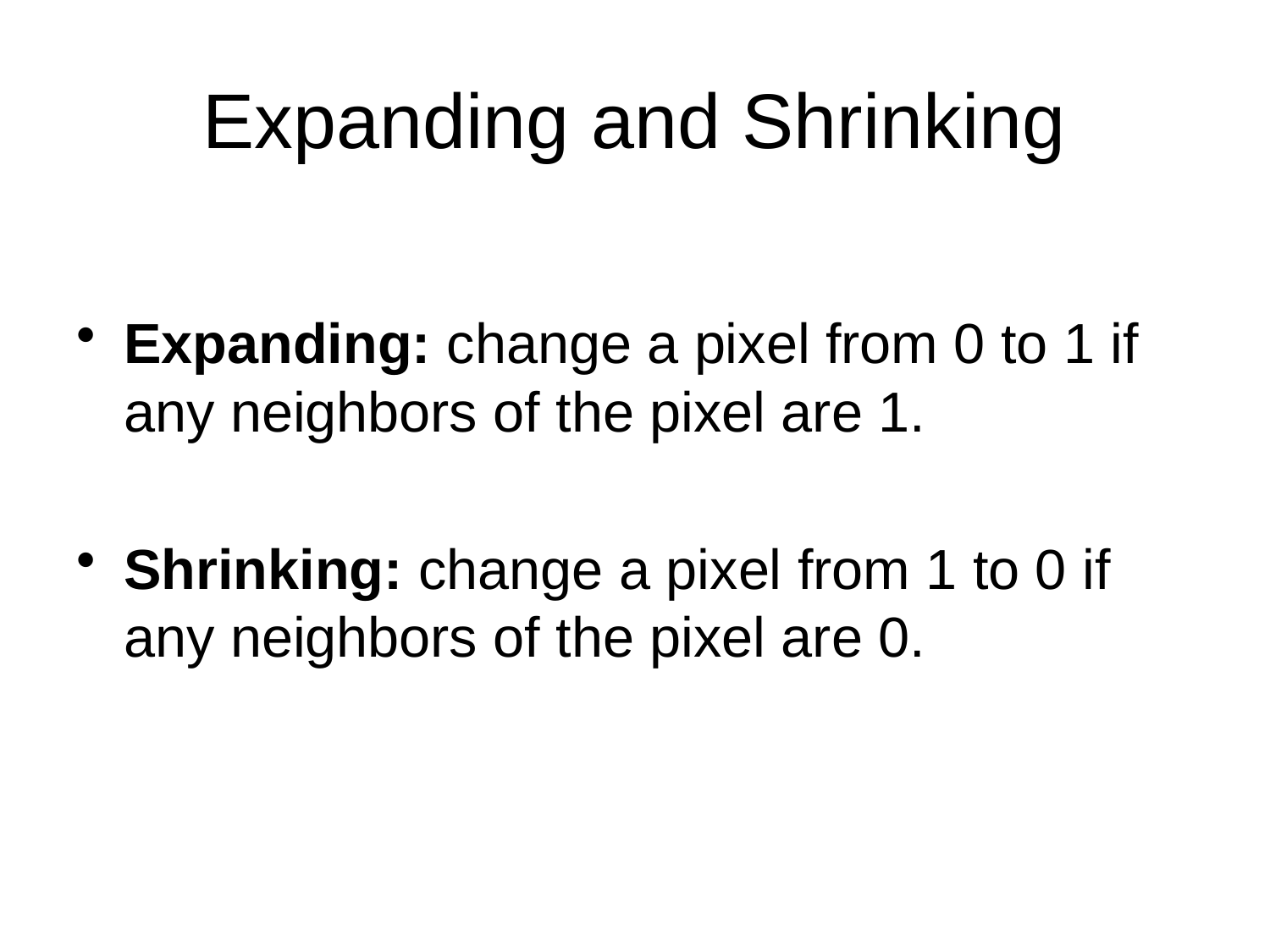

# Expanding and Shrinking

Expanding: change a pixel from 0 to 1 if any neighbors of the pixel are 1.

Shrinking: change a pixel from 1 to 0 if any neighbors of the pixel are 0.